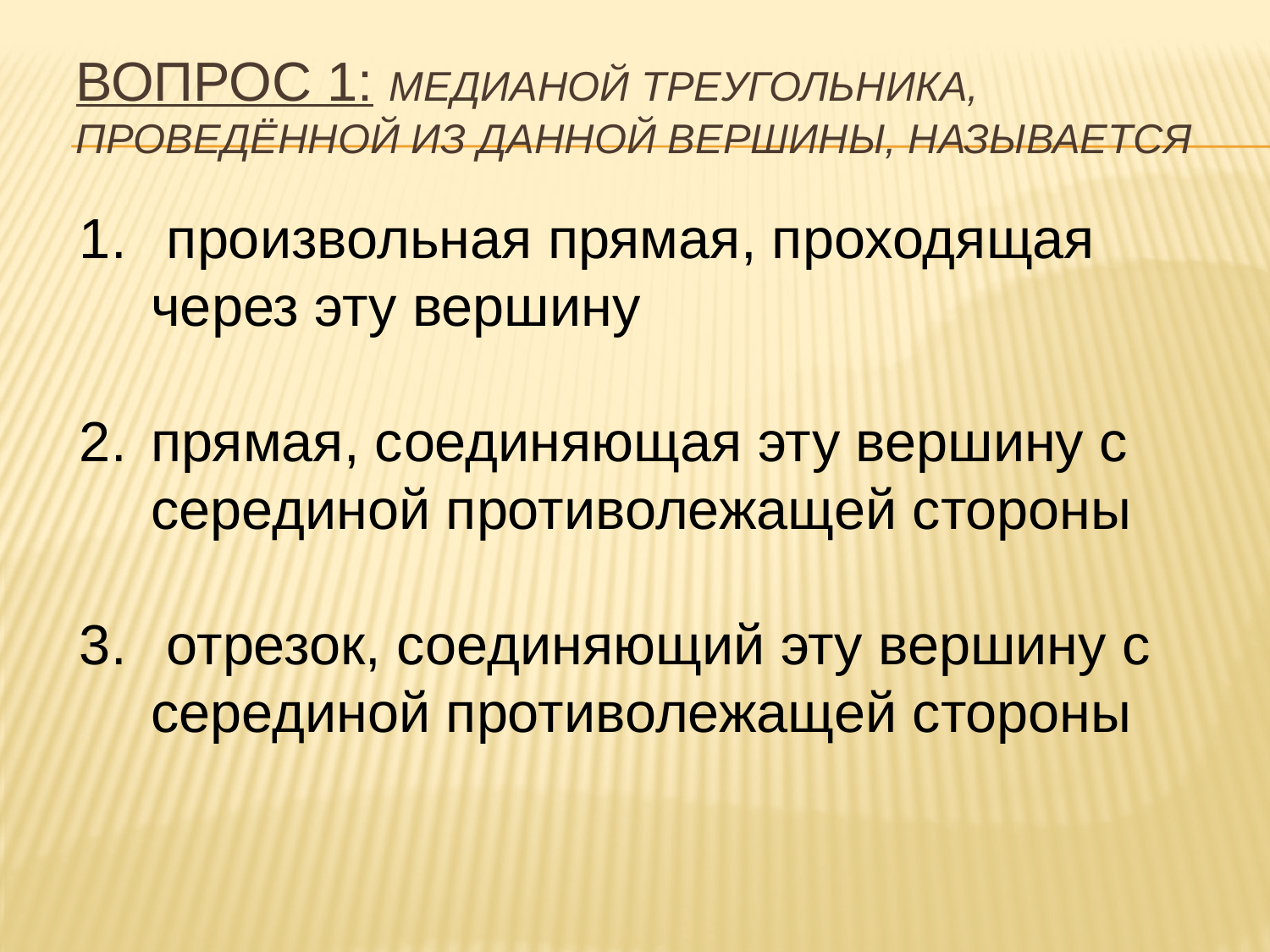

# Вопрос 1: Медианой треугольника, проведённой из данной вершины, называется
 произвольная прямая, проходящая через эту вершину

прямая, соединяющая эту вершину с серединой противолежащей стороны

 отрезок, соединяющий эту вершину с серединой противолежащей стороны